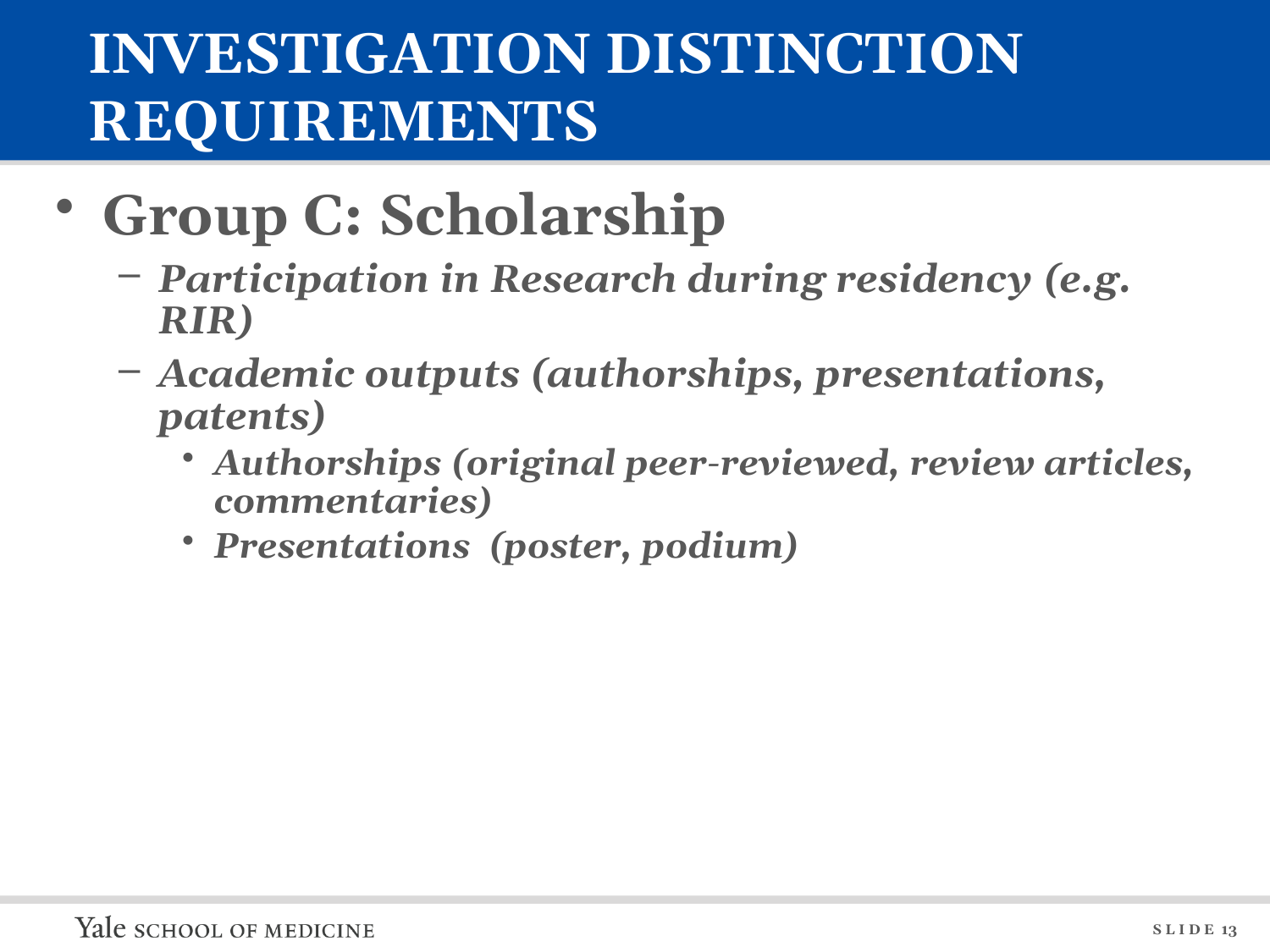

# INVESTIGATION DISTINCTION REQUIREMENTS
Group C: Scholarship
Participation in Research during residency (e.g. RIR)
Academic outputs (authorships, presentations, patents)
Authorships (original peer-reviewed, review articles, commentaries)
Presentations  (poster, podium)